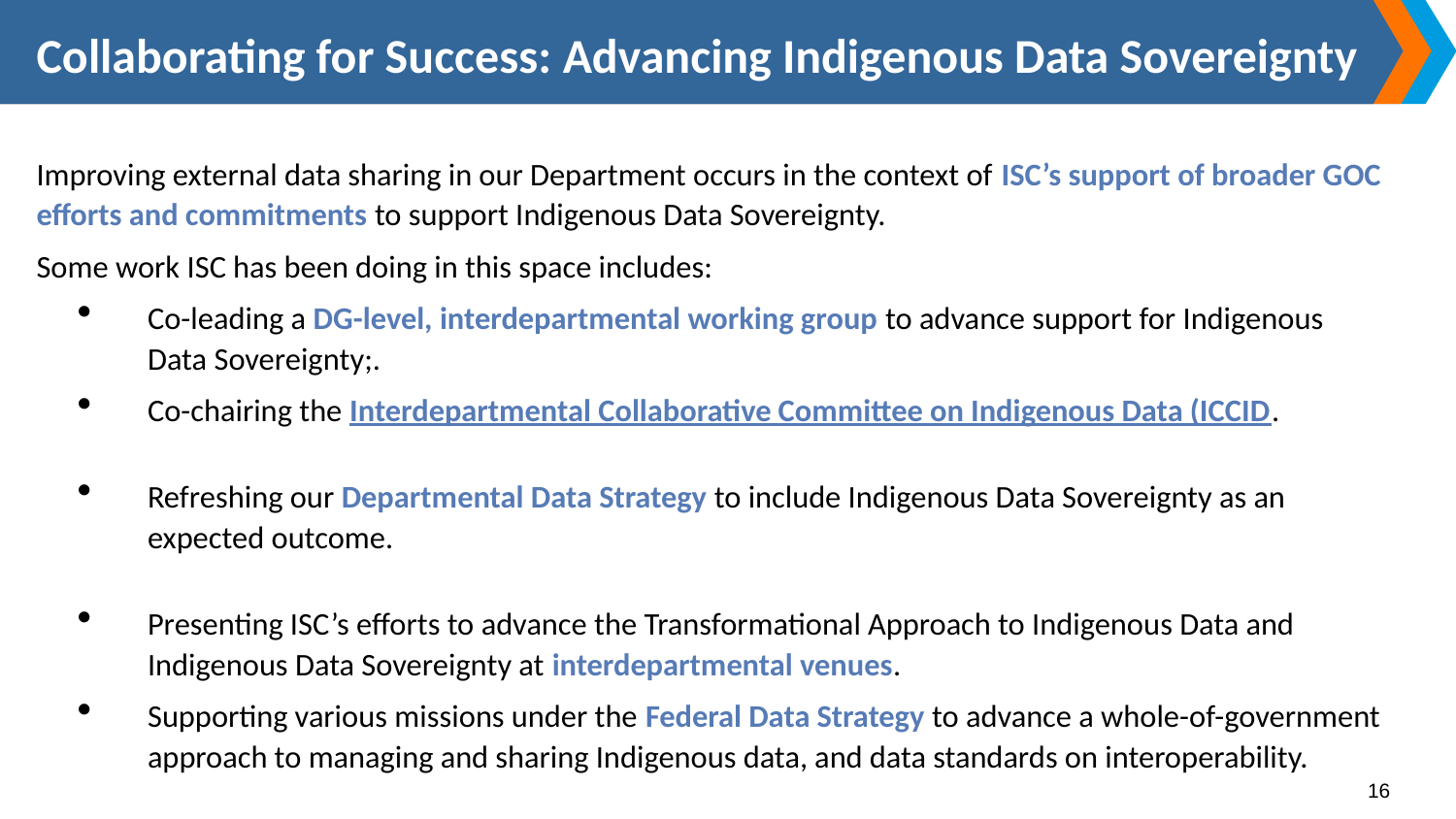

Collaborating for Success: Advancing Indigenous Data Sovereignty
Improving external data sharing in our Department occurs in the context of ISC’s support of broader GOC efforts and commitments to support Indigenous Data Sovereignty.
Some work ISC has been doing in this space includes:
Co-leading a DG-level, interdepartmental working group to advance support for Indigenous Data Sovereignty;.
Co-chairing the Interdepartmental Collaborative Committee on Indigenous Data (ICCID.

Refreshing our Departmental Data Strategy to include Indigenous Data Sovereignty as an expected outcome.

Presenting ISC’s efforts to advance the Transformational Approach to Indigenous Data and Indigenous Data Sovereignty at interdepartmental venues.
Supporting various missions under the Federal Data Strategy to advance a whole-of-government approach to managing and sharing Indigenous data, and data standards on interoperability.